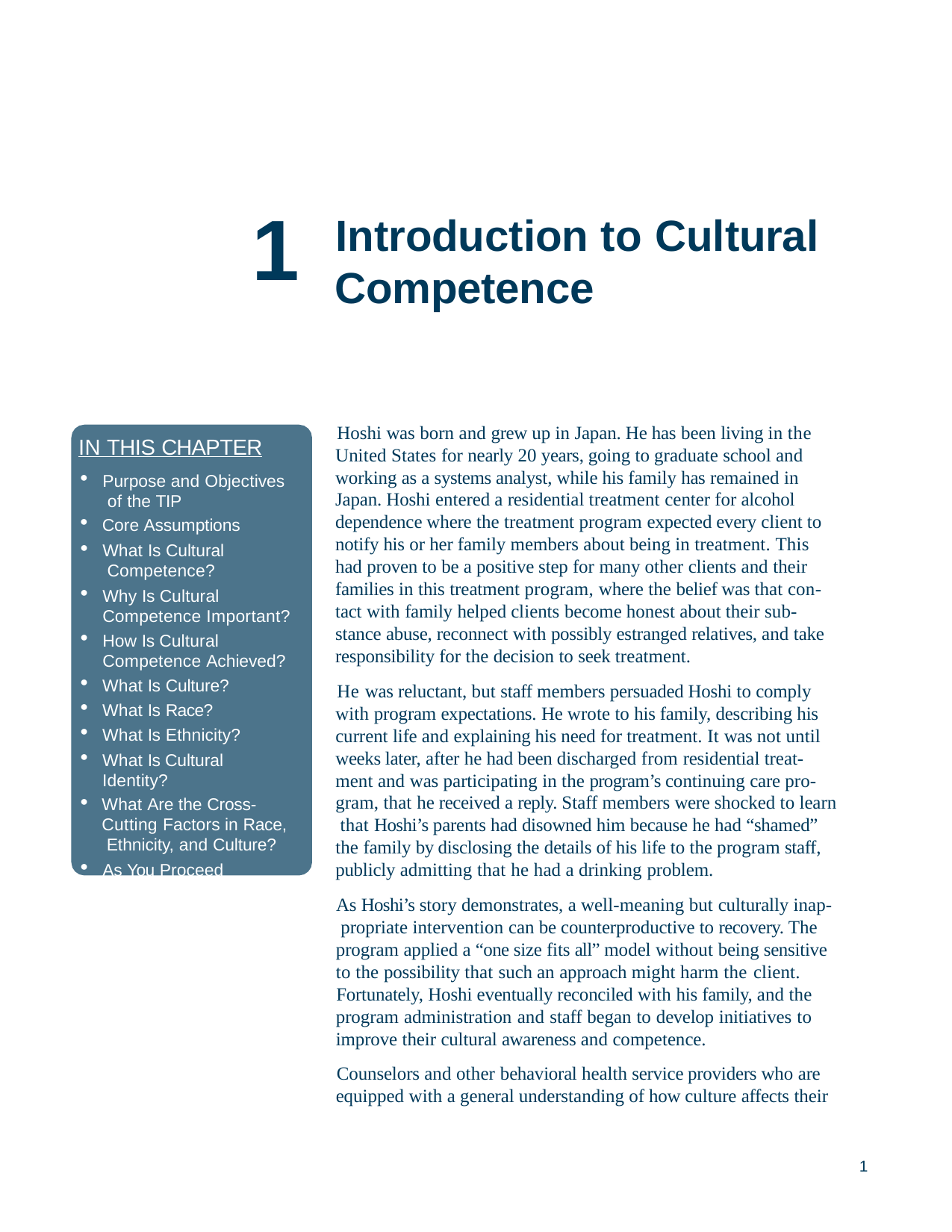

# Introduction to Cultural  Competence
1
Hoshi was born and grew up in Japan. He has been living in the  United States for nearly 20 years, going to graduate school and  working as a systems analyst, while his family has remained in  Japan. Hoshi entered a residential treatment center for alcohol  dependence where the treatment program expected every client to  notify his or her family members about being in treatment. This  had proven to be a positive step for many other clients and their  families in this treatment program, where the belief was that con-  tact with family helped clients become honest about their sub-  stance abuse, reconnect with possibly estranged relatives, and take  responsibility for the decision to seek treatment.
He was reluctant, but staff members persuaded Hoshi to comply  with program expectations. He wrote to his family, describing his  current life and explaining his need for treatment. It was not until  weeks later, after he had been discharged from residential treat-  ment and was participating in the program’s continuing care pro-  gram, that he received a reply. Staff members were shocked to learn  that Hoshi’s parents had disowned him because he had “shamed”  the family by disclosing the details of his life to the program staff,  publicly admitting that he had a drinking problem.
As Hoshi’s story demonstrates, a well-meaning but culturally inap-  propriate intervention can be counterproductive to recovery. The  program applied a “one size fits all” model without being sensitive  to the possibility that such an approach might harm the client.
Fortunately, Hoshi eventually reconciled with his family, and the  program administration and staff began to develop initiatives to  improve their cultural awareness and competence.
Counselors and other behavioral health service providers who are  equipped with a general understanding of how culture affects their

IN THIS CHAPTER
Purpose and Objectives  of the TIP
Core Assumptions
What Is Cultural  Competence?
Why Is Cultural  Competence Important?
How Is Cultural  Competence Achieved?
What Is Culture?
What Is Race?
What Is Ethnicity?
What Is Cultural Identity?
What Are the Cross-  Cutting Factors in Race,  Ethnicity, and Culture?
As You Proceed
1